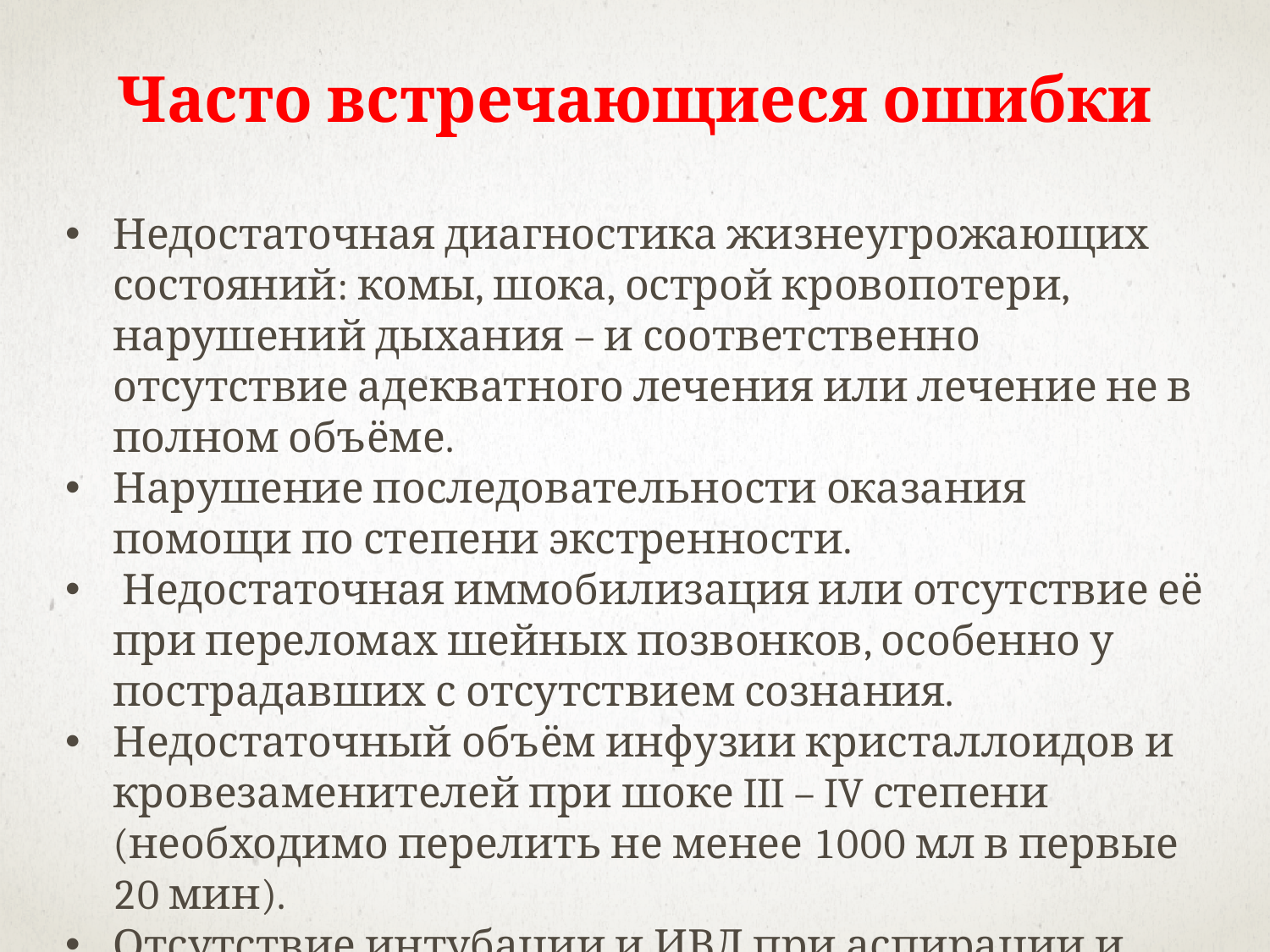

Часто встречающиеся ошибки

Недостаточная диагностика жизнеугрожающих состояний: комы, шока, острой кровопотери, нарушений дыхания – и соответственно отсутствие адекватного лечения или лечение не в полном объёме.
Нарушение последовательности оказания помощи по степени экстренности.
 Недостаточная иммобилизация или отсутствие её при переломах шейных позвонков, особенно у пострадавших с отсутствием сознания.
Недостаточный объём инфузии кристаллоидов и  кровезаменителей при шоке III – IV степени (необходимо перелить не менее 1000 мл в первые 20 мин).
Отсутствие интубации и ИВЛ при аспирации и острых нарушениях дыхания.